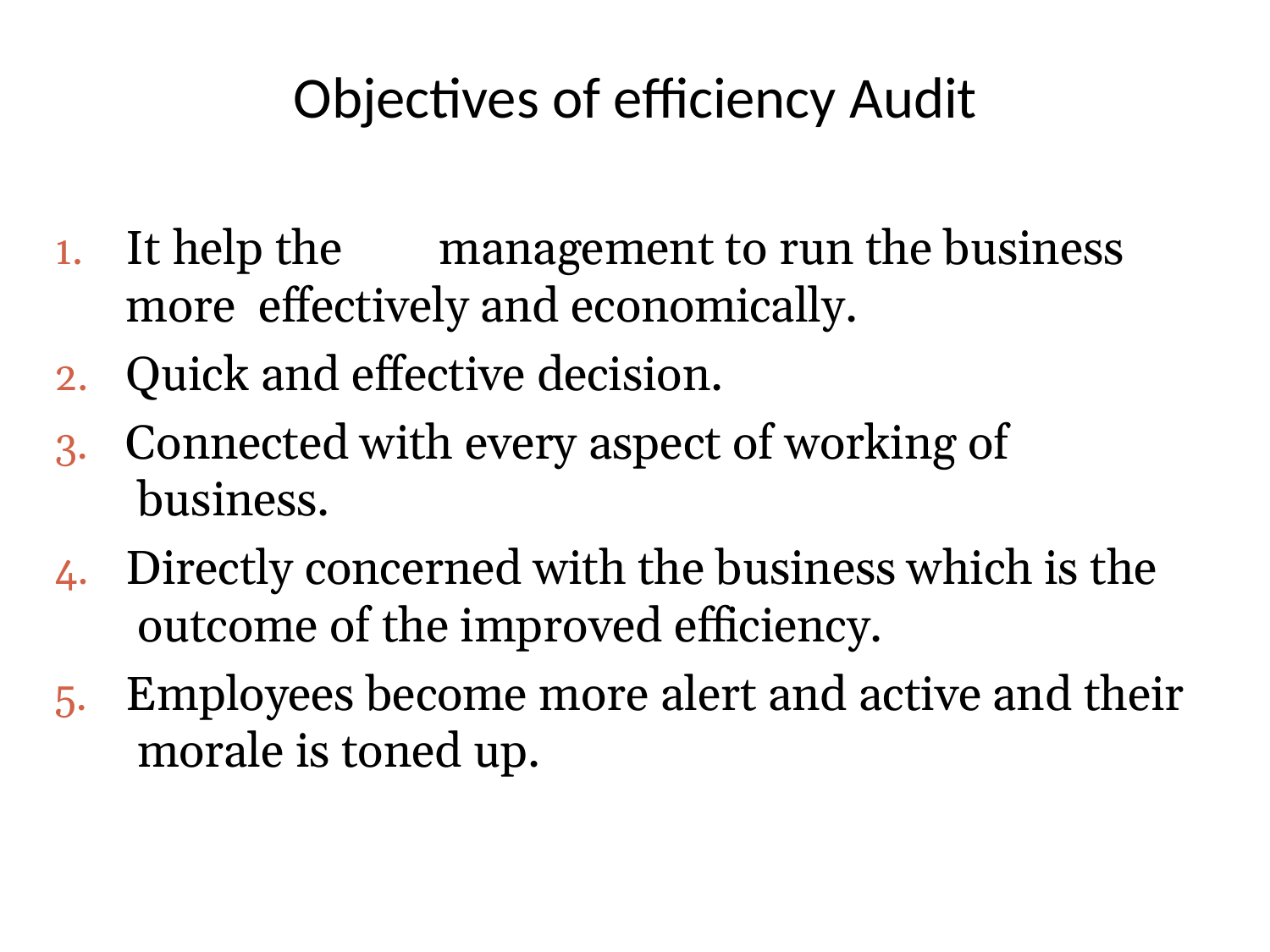

# Objectives of efficiency Audit
It help the	management to run the business more  effectively and economically.
Quick and effective decision.
Connected with every aspect of working of  business.
Directly concerned with the business which is the  outcome of the improved efficiency.
Employees become more alert and active and their  morale is toned up.